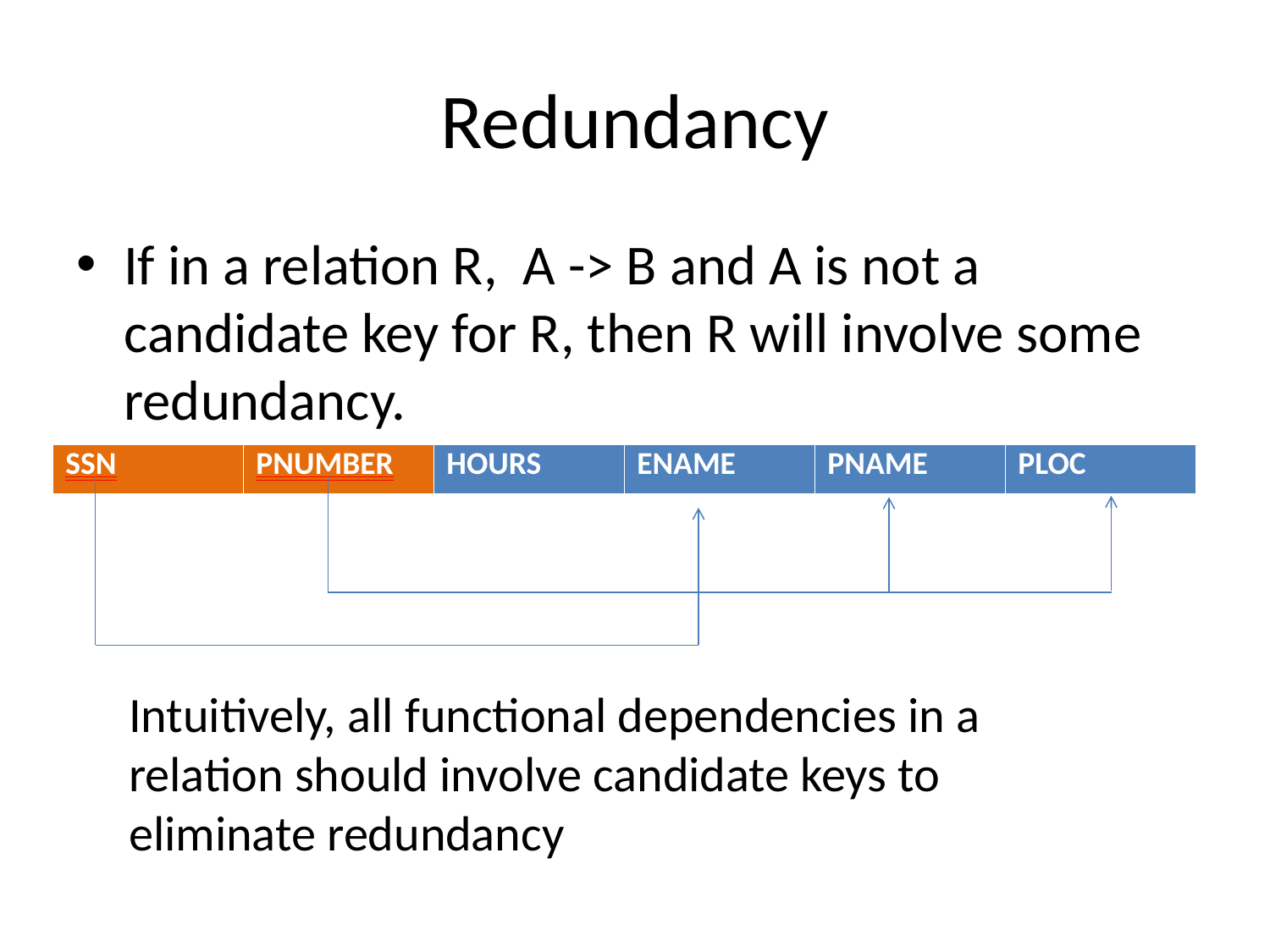

# Redundancy
If in a relation R,  A -> B and A is not a candidate key for R, then R will involve some redundancy.
| SSN | PNUMBER | HOURS | ENAME | PNAME | PLOC |
| --- | --- | --- | --- | --- | --- |
Intuitively, all functional dependencies in a relation should involve candidate keys to eliminate redundancy